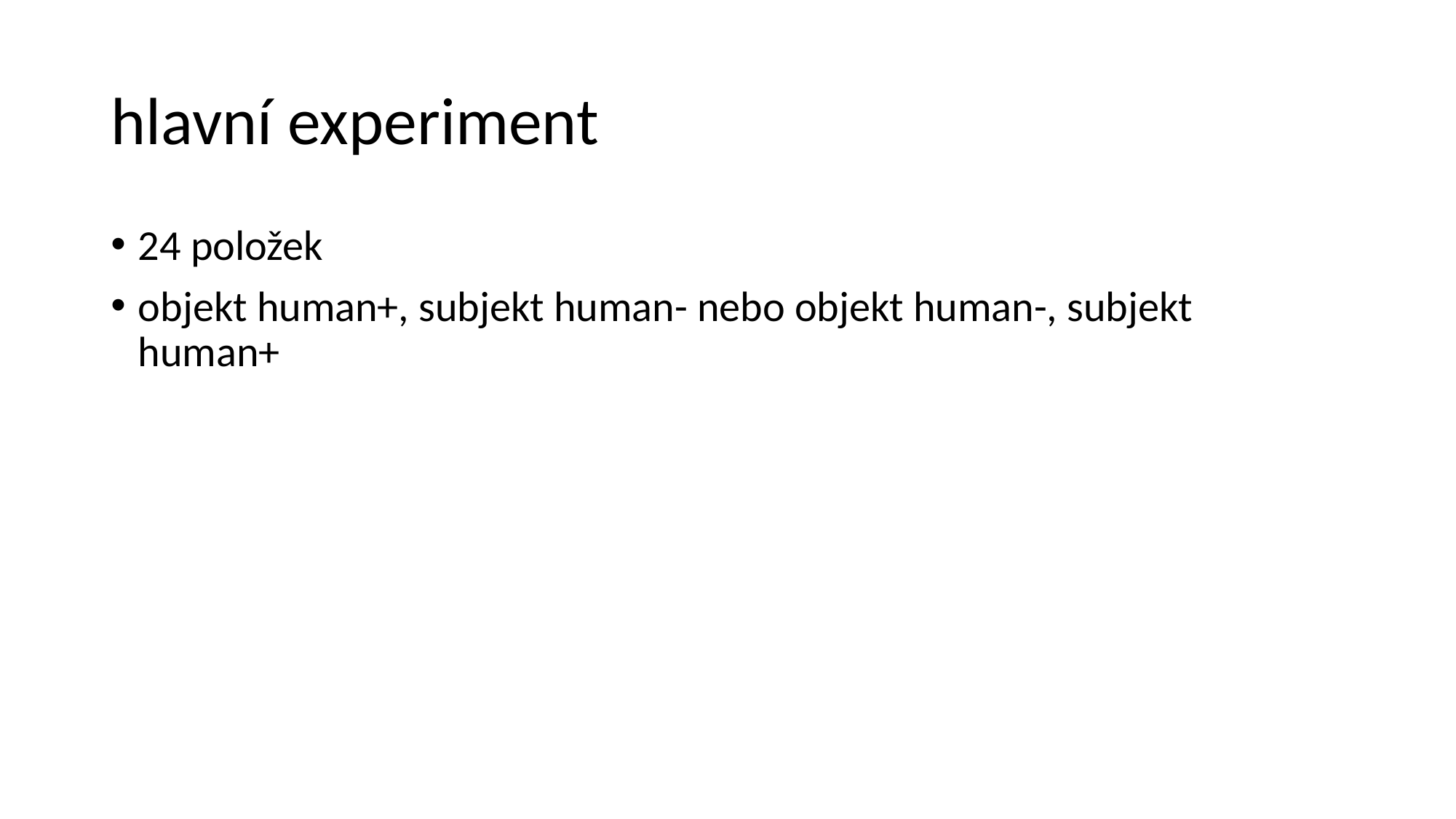

# hlavní experiment
24 položek
objekt human+, subjekt human- nebo objekt human-, subjekt human+